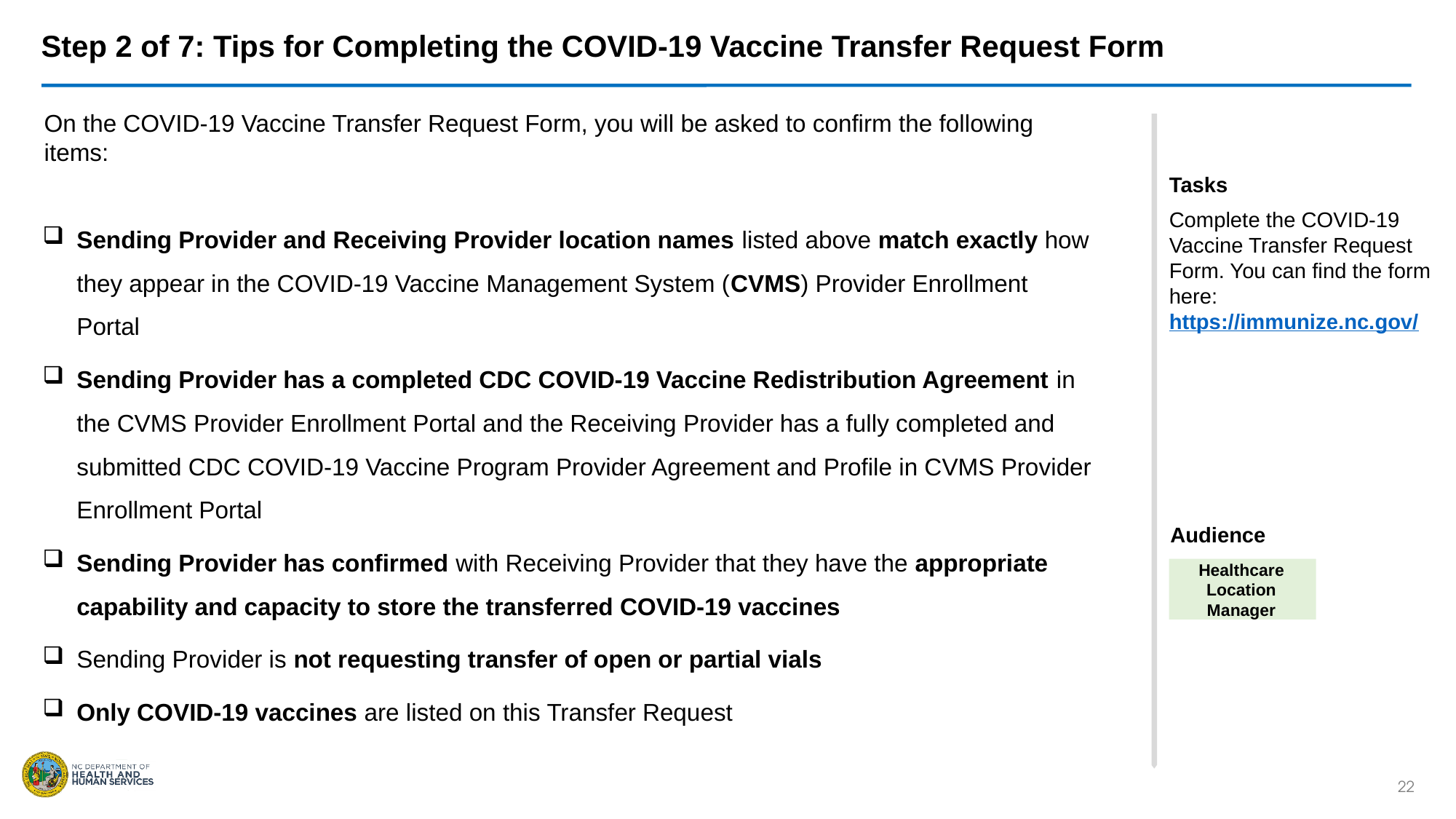

Step 2 of 7: Tips for Completing the COVID-19 Vaccine Transfer Request Form
On the COVID-19 Vaccine Transfer Request Form, you will be asked to confirm the following items:

Sending Provider and Receiving Provider location names listed above match exactly how they appear in the COVID-19 Vaccine Management System (CVMS) Provider Enrollment Portal
Sending Provider has a completed CDC COVID-19 Vaccine Redistribution Agreement in the CVMS Provider Enrollment Portal and the Receiving Provider has a fully completed and submitted CDC COVID-19 Vaccine Program Provider Agreement and Profile in CVMS Provider Enrollment Portal
Sending Provider has confirmed with Receiving Provider that they have the appropriate capability and capacity to store the transferred COVID-19 vaccines
Sending Provider is not requesting transfer of open or partial vials
Only COVID-19 vaccines are listed on this Transfer Request

Tasks
Complete the COVID-19 Vaccine Transfer Request Form. You can find the form here: https://immunize.nc.gov/

Audience
Healthcare Location Manager